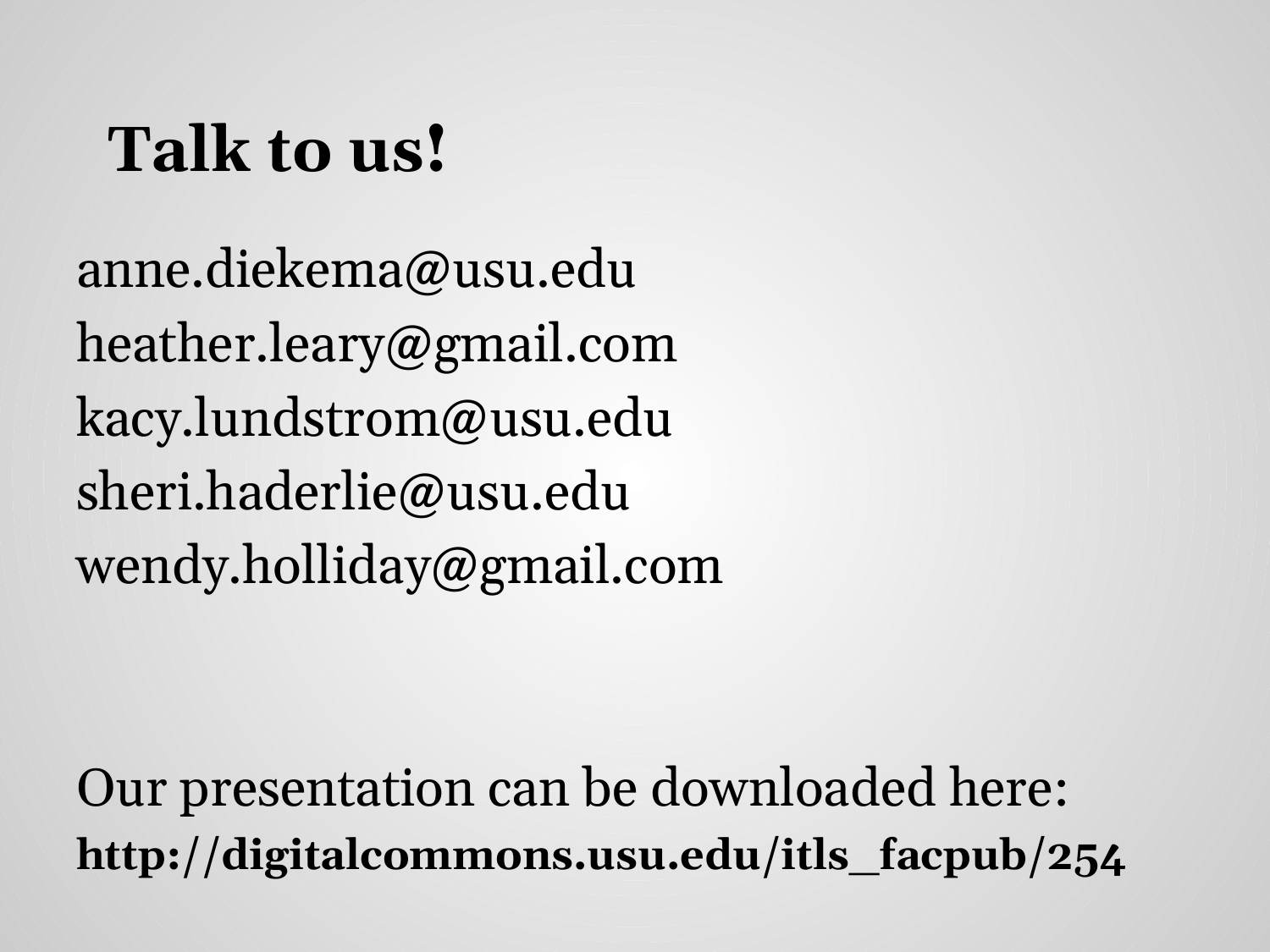

# Talk to us!
anne.diekema@usu.edu
heather.leary@gmail.com
kacy.lundstrom@usu.edu
sheri.haderlie@usu.edu
wendy.holliday@gmail.com

Our presentation can be downloaded here:
http://digitalcommons.usu.edu/itls_facpub/254